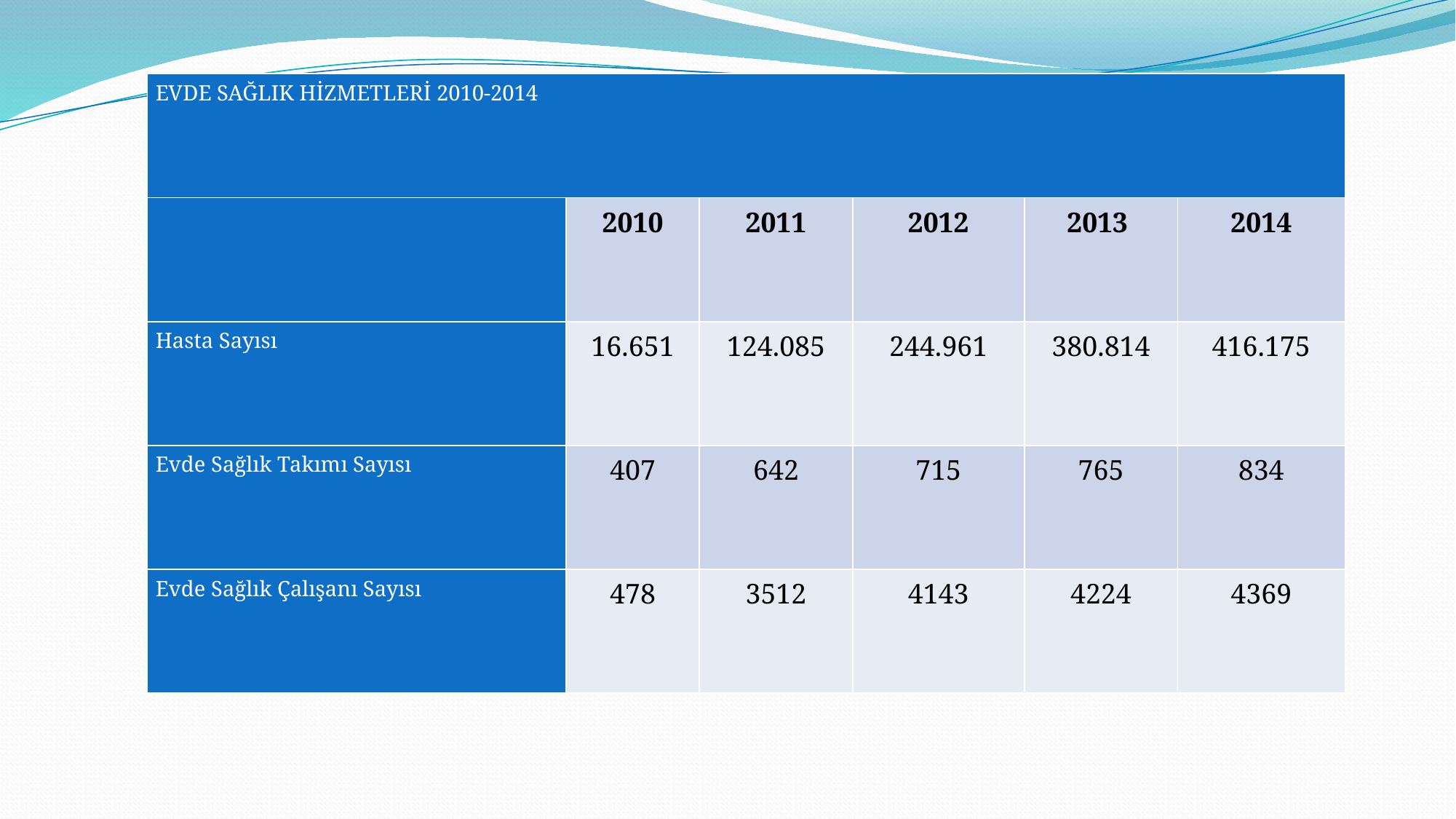

| EVDE SAĞLIK HİZMETLERİ 2010-2014 |  |  |  |  |  |
| --- | --- | --- | --- | --- | --- |
|  | 2010 | 2011 | 2012 | 2013 | 2014 |
| Hasta Sayısı | 16.651 | 124.085 | 244.961 | 380.814 | 416.175 |
| Evde Sağlık Takımı Sayısı | 407 | 642 | 715 | 765 | 834 |
| Evde Sağlık Çalışanı Sayısı | 478 | 3512 | 4143 | 4224 | 4369 |
#